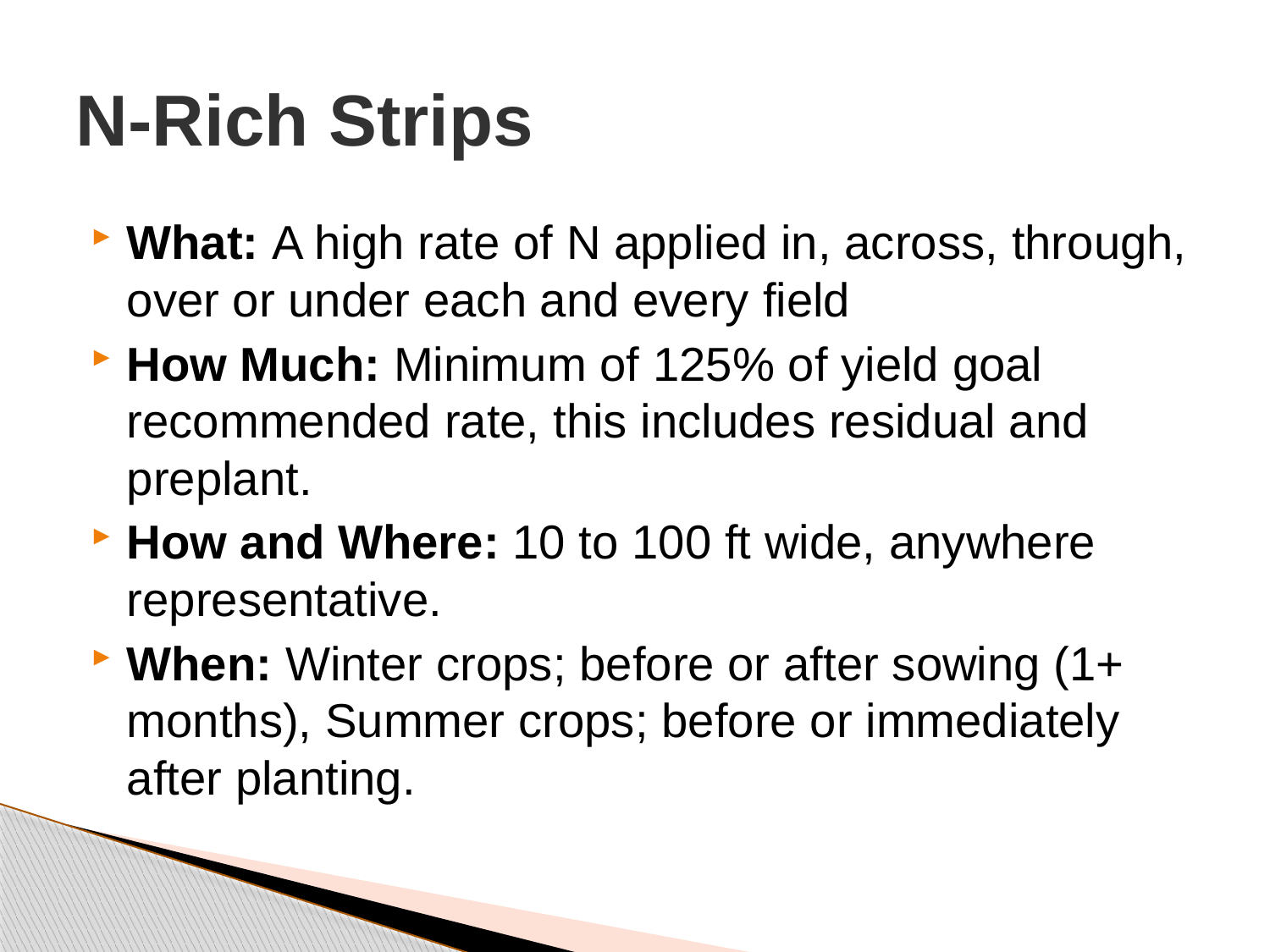

# N-Rich Strips
What: A high rate of N applied in, across, through, over or under each and every field
How Much: Minimum of 125% of yield goal recommended rate, this includes residual and preplant.
How and Where: 10 to 100 ft wide, anywhere representative.
When: Winter crops; before or after sowing (1+ months), Summer crops; before or immediately after planting.